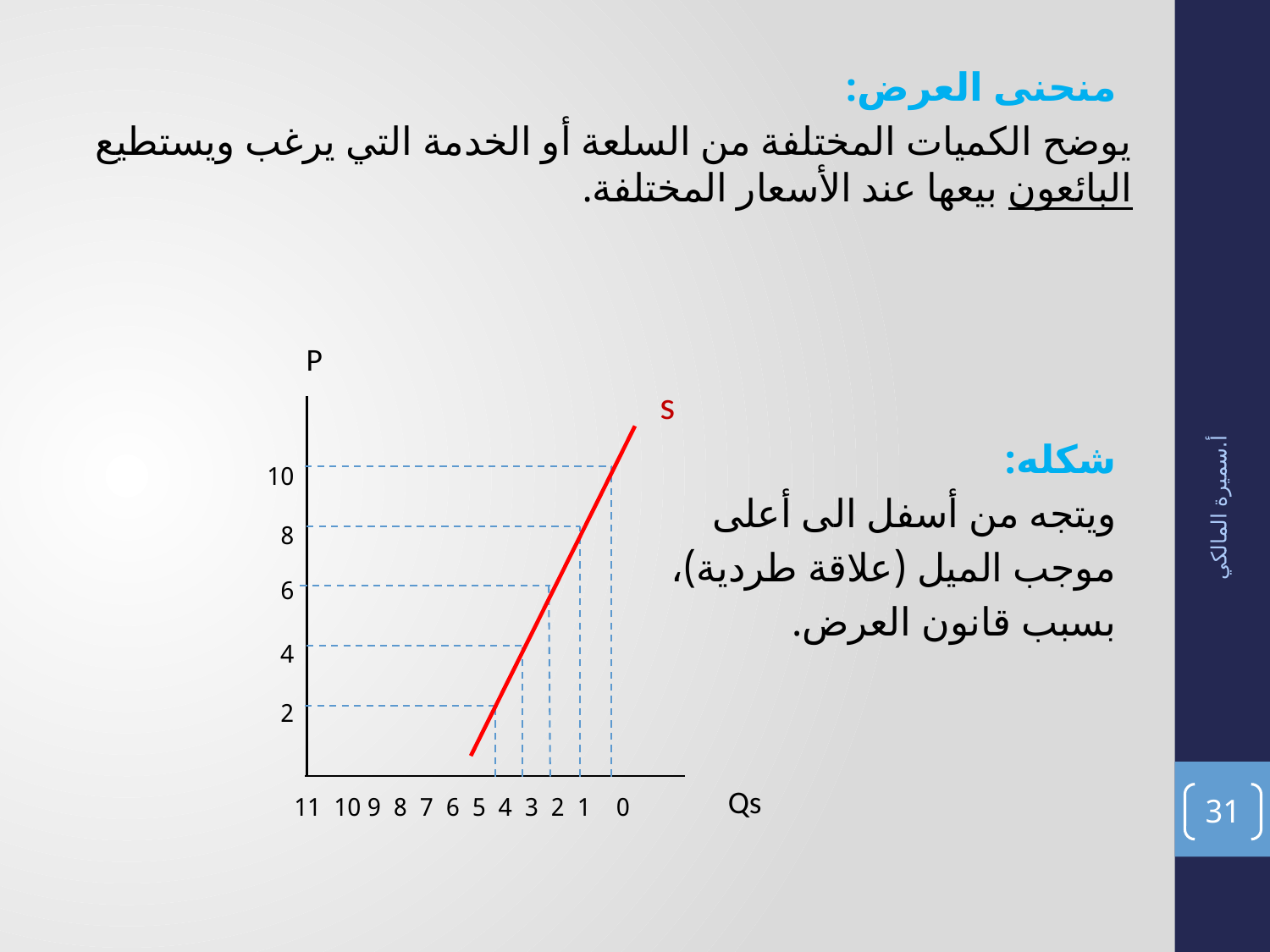

منحنى العرض:
	يوضح الكميات المختلفة من السلعة أو الخدمة التي يرغب ويستطيع البائعون بيعها عند الأسعار المختلفة.

                                             s
شكله:
ويتجه من أسفل الى أعلى
موجب الميل (علاقة طردية)،
بسبب قانون العرض.
P

10

8

6

4

2
أ.سميرة المالكي
Qs
31
  0    1  2  3  4  5  6  7  8  9 10  11